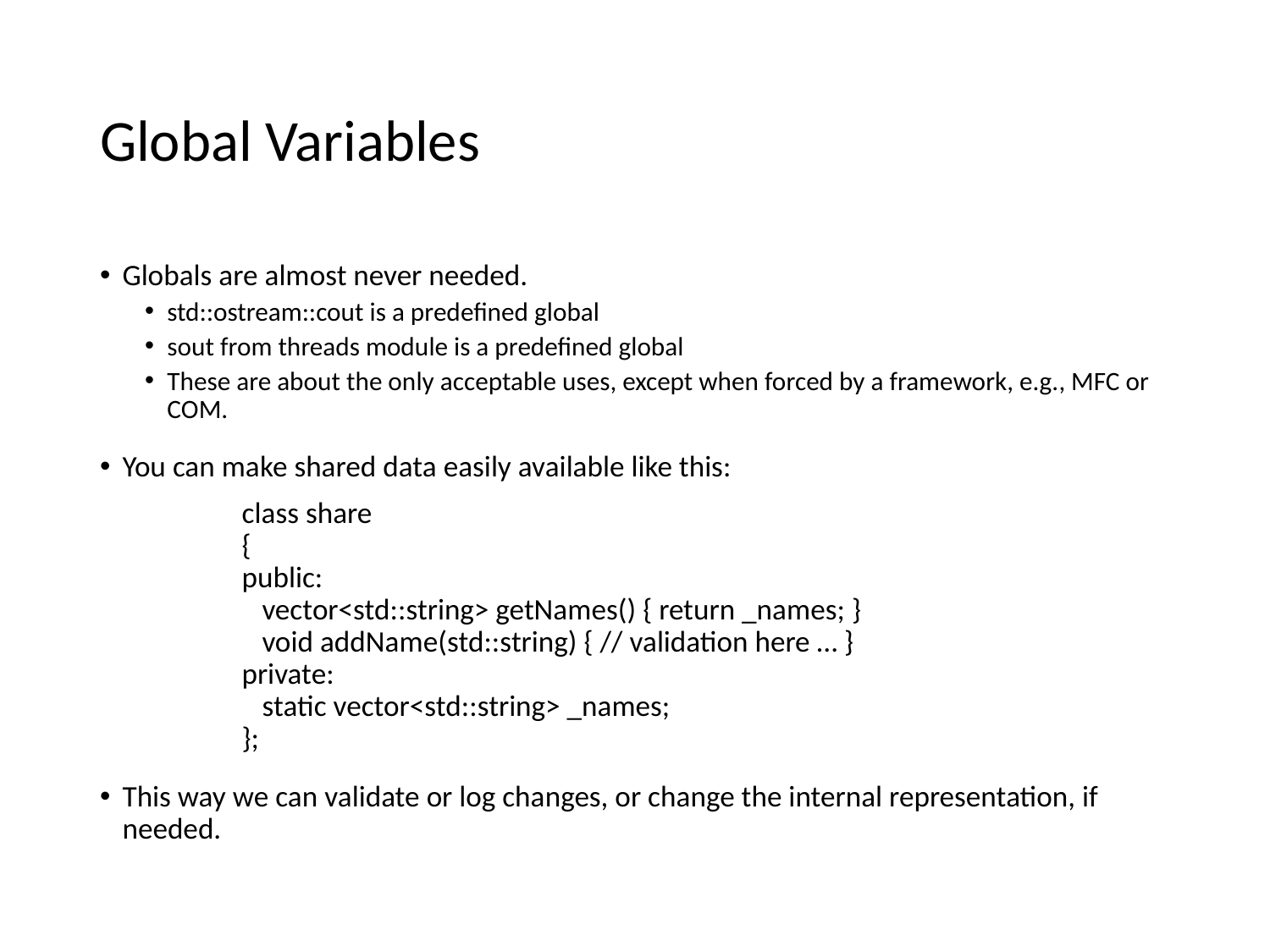

# Global Variables
Globals are almost never needed.
std::ostream::cout is a predefined global
sout from threads module is a predefined global
These are about the only acceptable uses, except when forced by a framework, e.g., MFC or COM.
You can make shared data easily available like this:
 	class share
 	{
 	public:
 	   vector<std::string> getNames() { return _names; }
 	   void addName(std::string) { // validation here … }
 	private:
 	   static vector<std::string> _names;
 	};
This way we can validate or log changes, or change the internal representation, if needed.